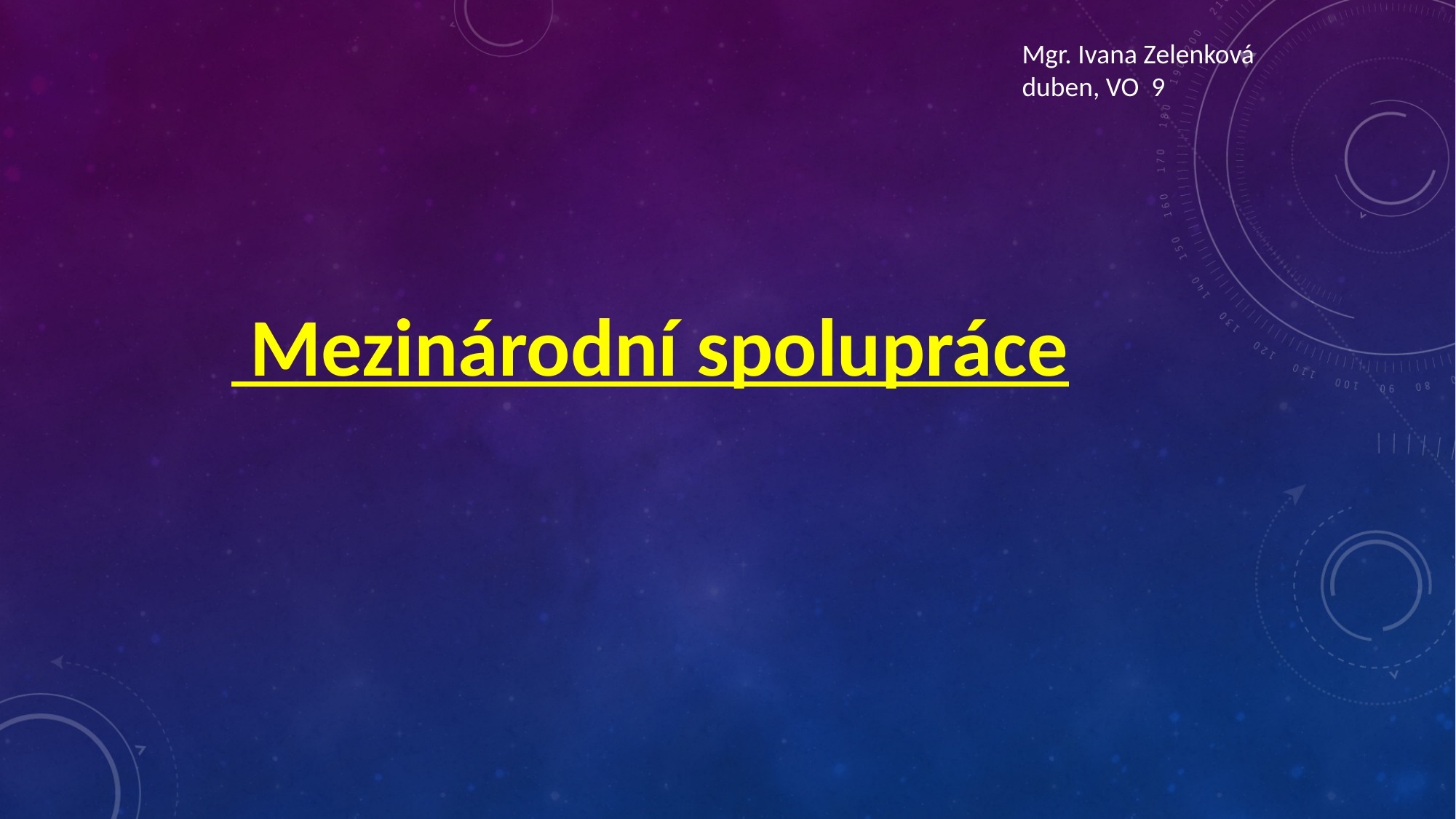

Mgr. Ivana Zelenková
duben, VO  9

 Mezinárodní spolupráce